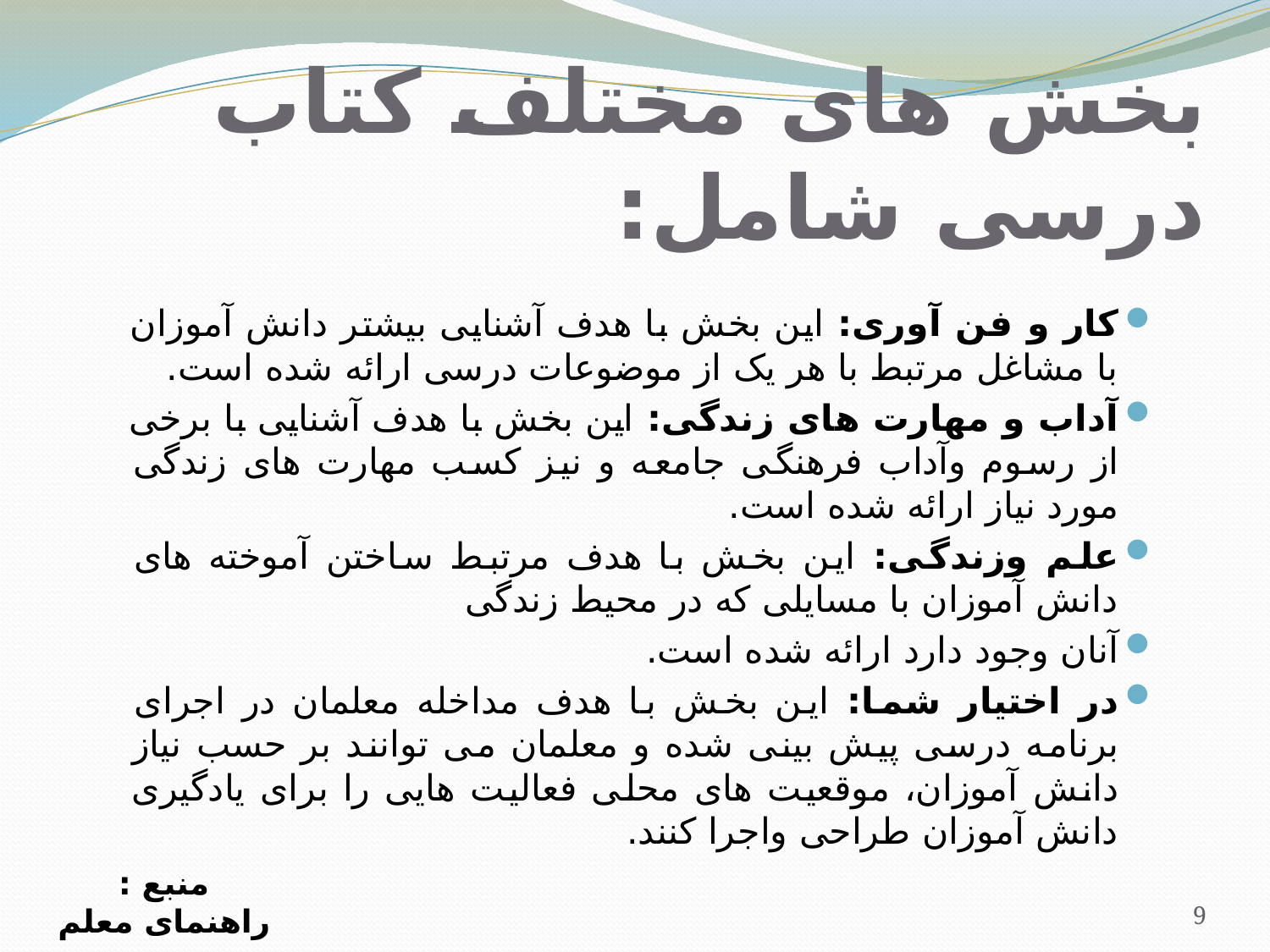

# بخش های مختلف کتاب درسی شامل:
کار و فن آوری: اين بخش با هدف آشنايی بيشتر دانش آموزان با مشاغل مرتبط با هر يک از موضوعات درسی ارائه شده است.
آداب و مهارت های زندگی: اين بخش با هدف آشنايی با برخی از رسوم وآداب فرهنگی جامعه و نيز کسب مهارت های زندگی مورد نياز ارائه شده است.
علم وزندگی: اين بخش با هدف مرتبط ساختن آموخته های دانش آموزان با مسايلی که در محيط زندگی
آنان وجود دارد ارائه شده است.
در اختيار شما: اين بخش با هدف مداخله معلمان در اجرای برنامه درسی پيش بينی شده و معلمان می توانند بر حسب نياز دانش آموزان، موقعيت های محلی فعاليت هايی را برای يادگيری دانش آموزان طراحی واجرا کنند.

منبع : راهنمای معلم
9